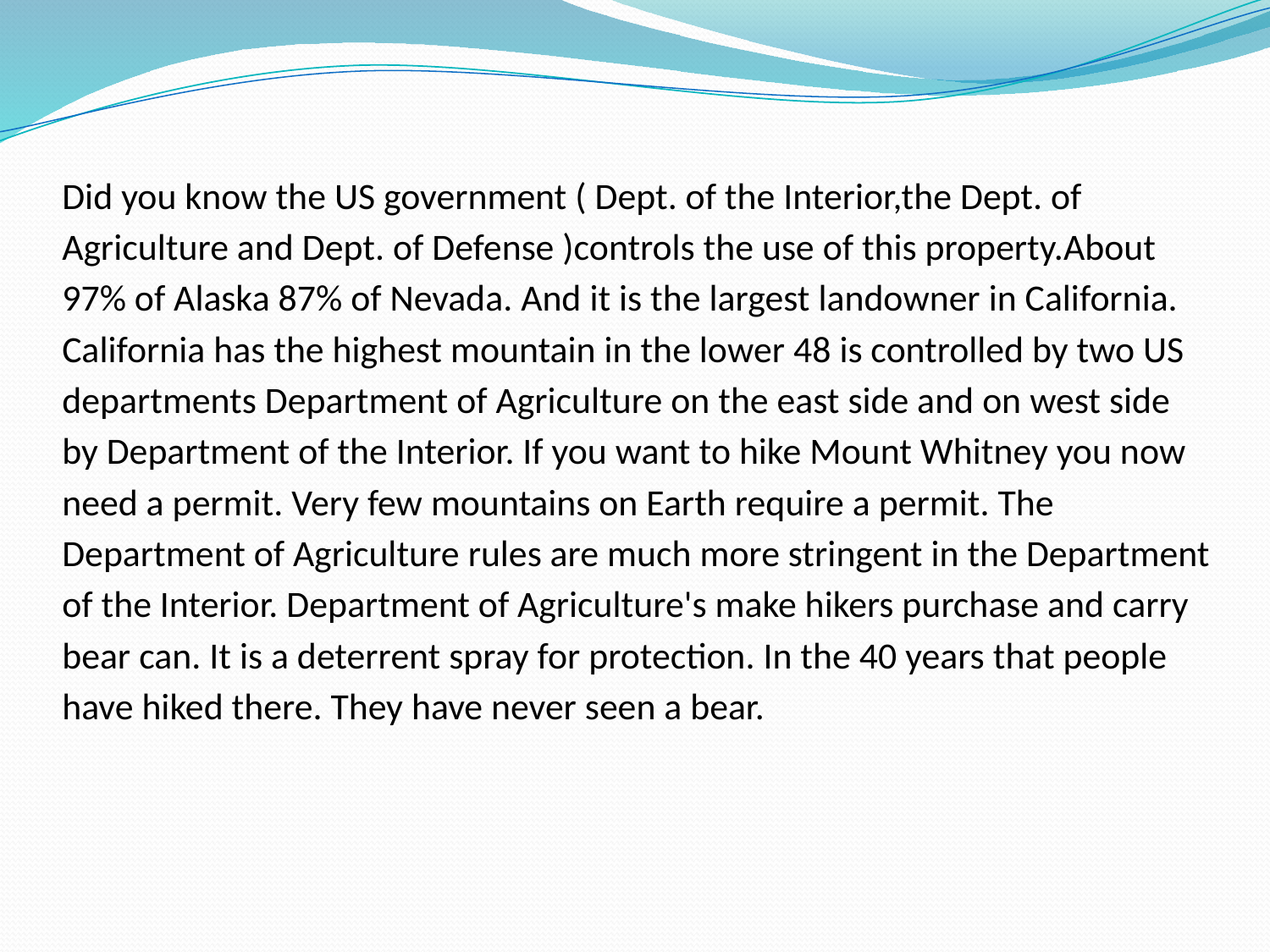

Did you know the US government ( Dept. of the Interior,the Dept. of Agriculture and Dept. of Defense )controls the use of this property.About 97% of Alaska 87% of Nevada. And it is the largest landowner in California. California has the highest mountain in the lower 48 is controlled by two US departments Department of Agriculture on the east side and on west side by Department of the Interior. If you want to hike Mount Whitney you now need a permit. Very few mountains on Earth require a permit. The Department of Agriculture rules are much more stringent in the Department of the Interior. Department of Agriculture's make hikers purchase and carry bear can. It is a deterrent spray for protection. In the 40 years that people have hiked there. They have never seen a bear.